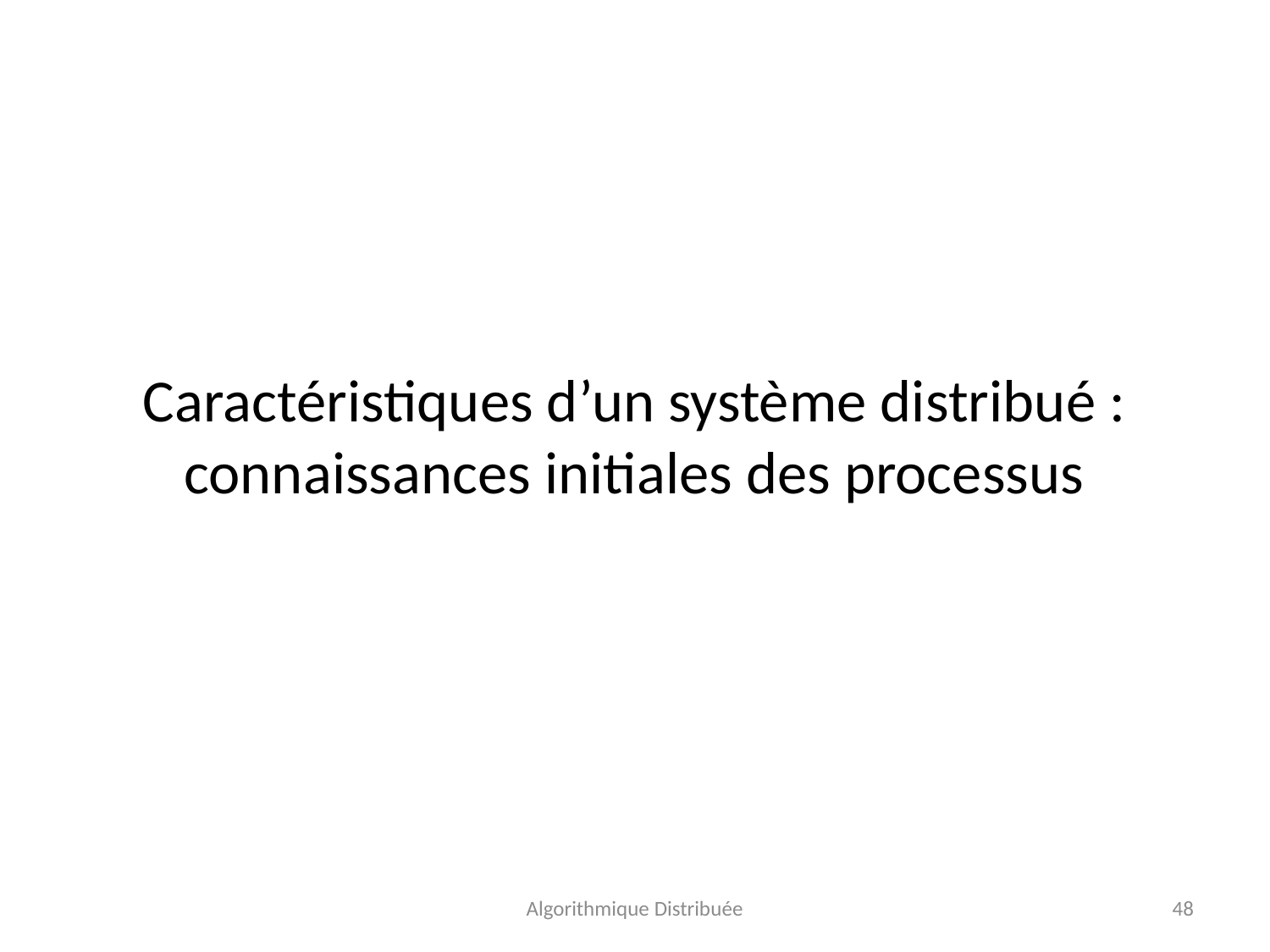

# Caractéristiques d’un système distribué : connaissances initiales des processus
Algorithmique Distribuée
48